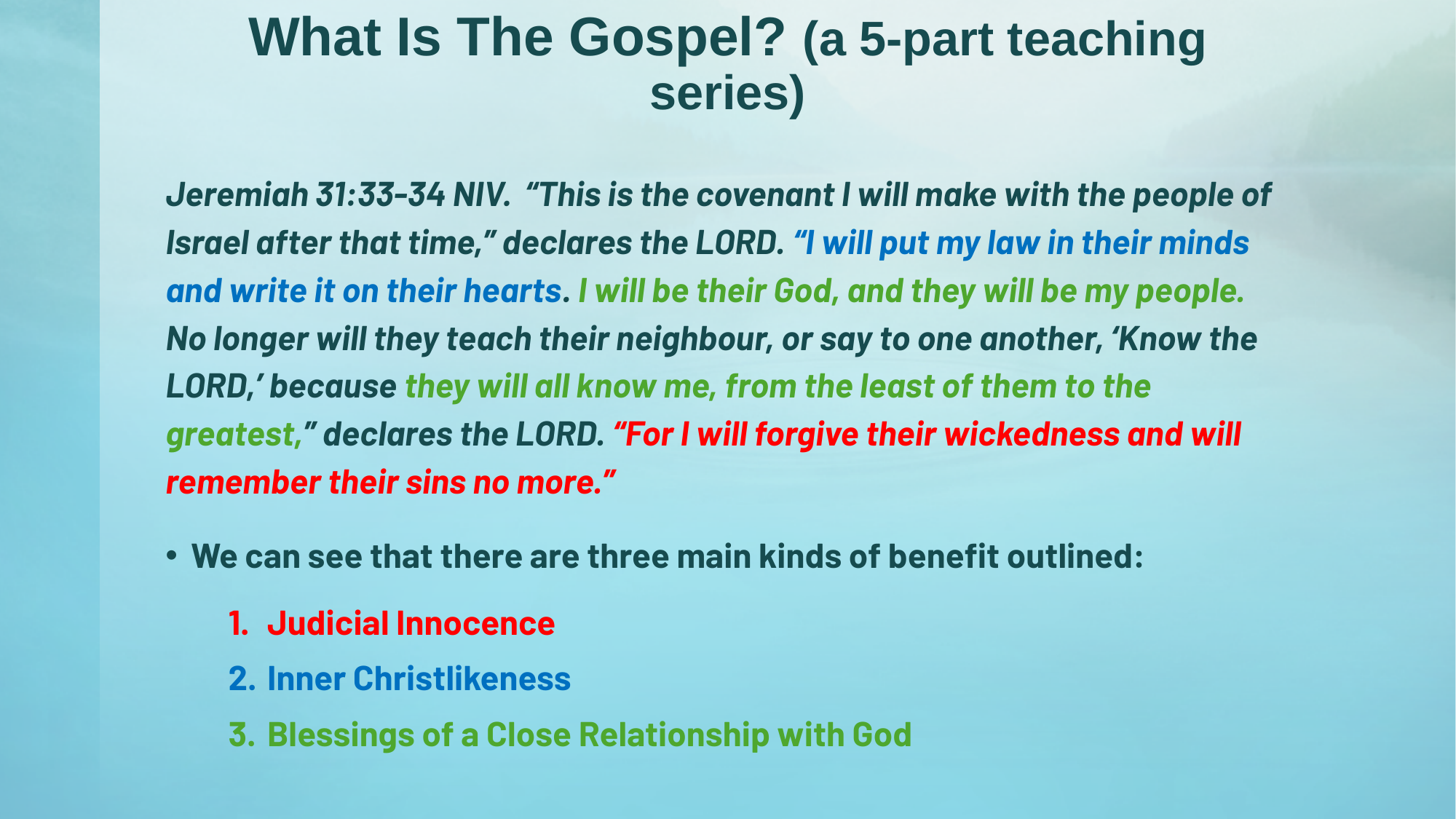

# What Is The Gospel? (a 5-part teaching series)
Jeremiah 31:33-34 NIV.  “This is the covenant I will make with the people of Israel after that time,” declares the LORD. “I will put my law in their minds and write it on their hearts. I will be their God, and they will be my people.  No longer will they teach their neighbour, or say to one another, ‘Know the LORD,’ because they will all know me, from the least of them to the greatest,” declares the LORD. “For I will forgive their wickedness and will remember their sins no more.”
We can see that there are three main kinds of benefit outlined:
Judicial Innocence
Inner Christlikeness
Blessings of a Close Relationship with God